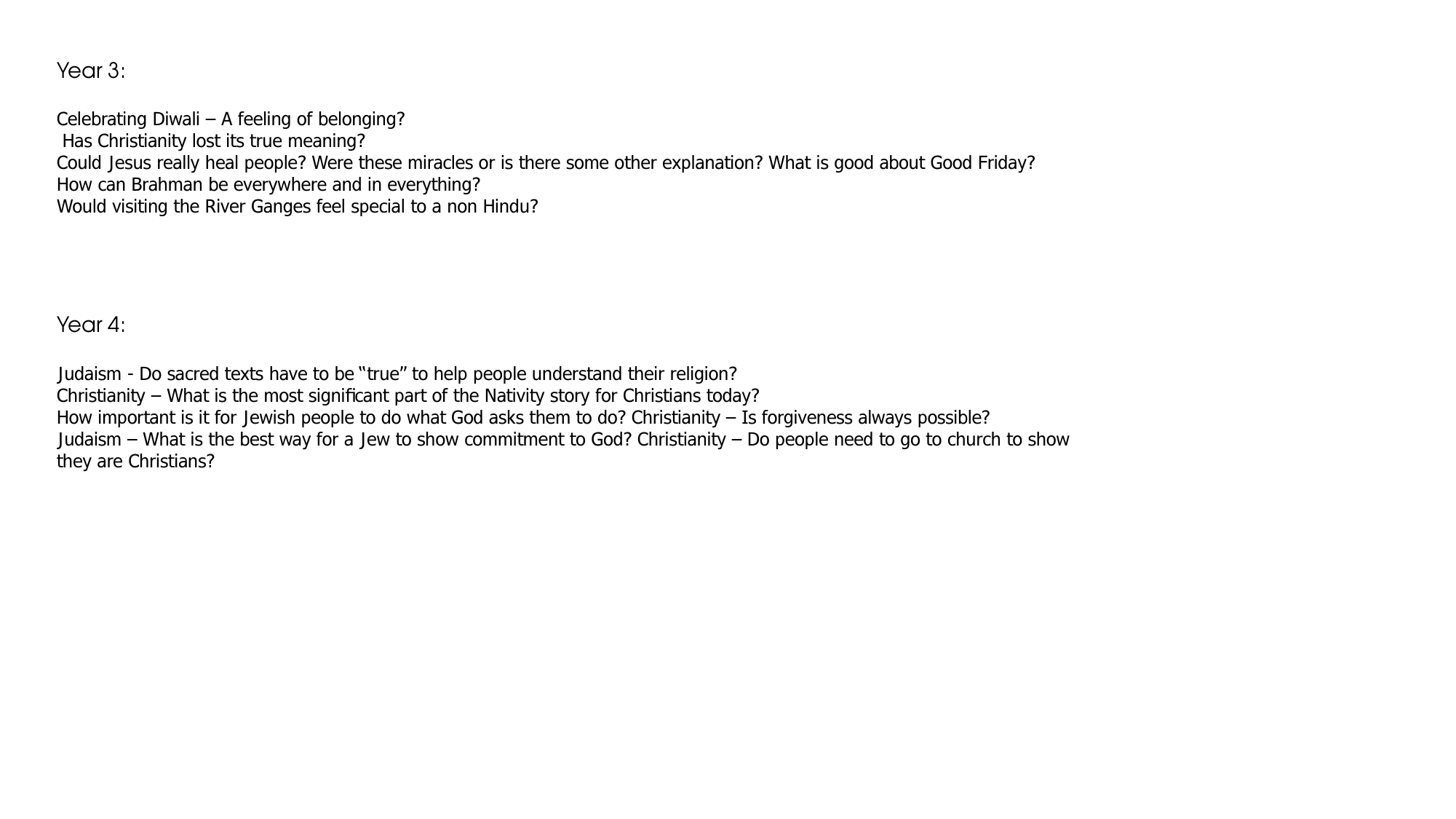

Year 3:

Celebrating Diwali – A feeling of belonging?
 Has Christianity lost its true meaning?
Could Jesus really heal people? Were these miracles or is there some other explanation? What is good about Good Friday?
How can Brahman be everywhere and in everything?
Would visiting the River Ganges feel special to a non Hindu?

Year 4:

Judaism - Do sacred texts have to be “true” to help people understand their religion?
Christianity – What is the most significant part of the Nativity story for Christians today?
How important is it for Jewish people to do what God asks them to do? Christianity – Is forgiveness always possible?
Judaism – What is the best way for a Jew to show commitment to God? Christianity – Do people need to go to church to show they are Christians?